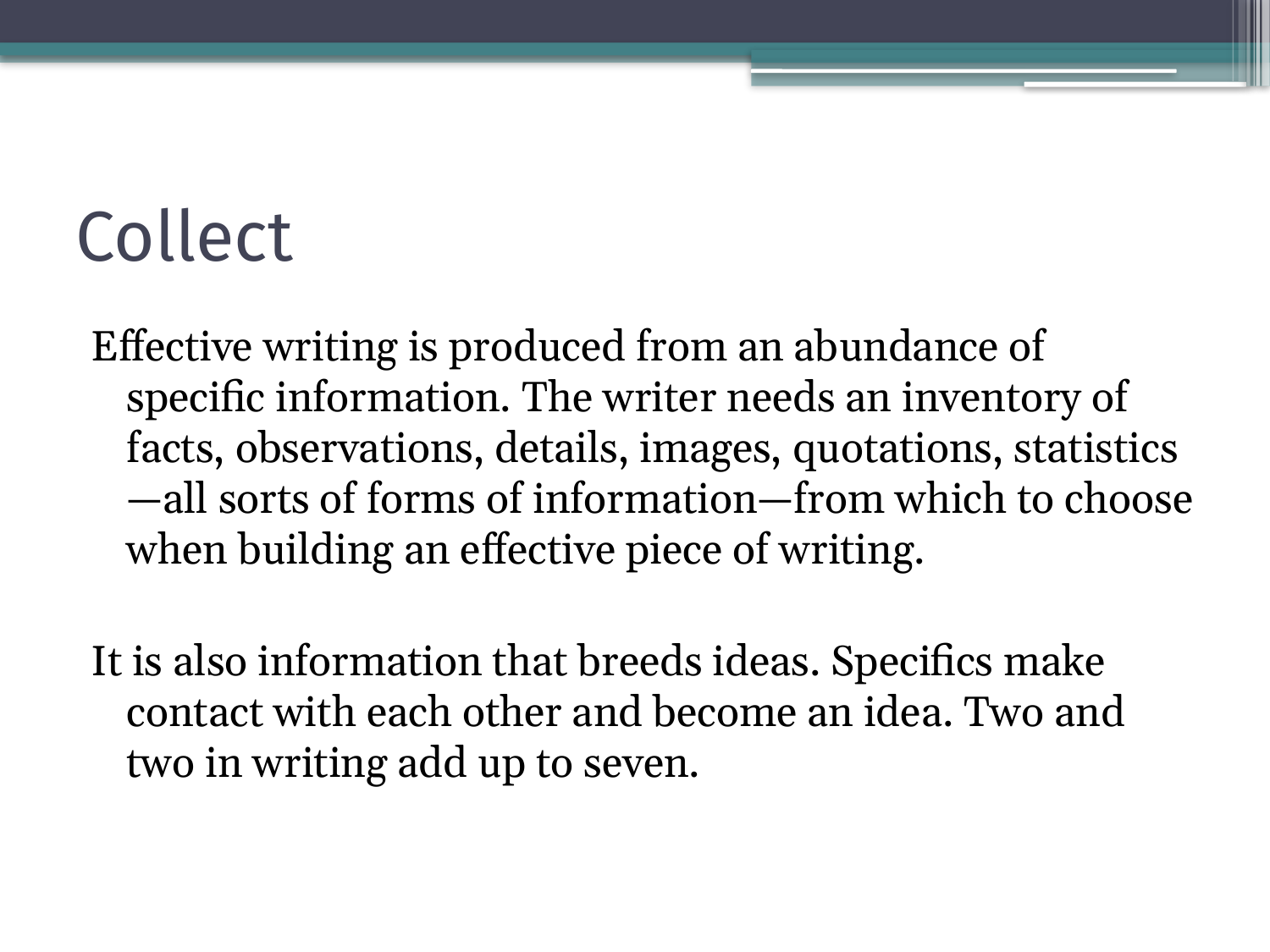

# Collect
Effective writing is produced from an abundance of specific information. The writer needs an inventory of facts, observations, details, images, quotations, statistics—all sorts of forms of information—from which to choose when building an effective piece of writing.

It is also information that breeds ideas. Specifics make contact with each other and become an idea. Two and two in writing add up to seven.